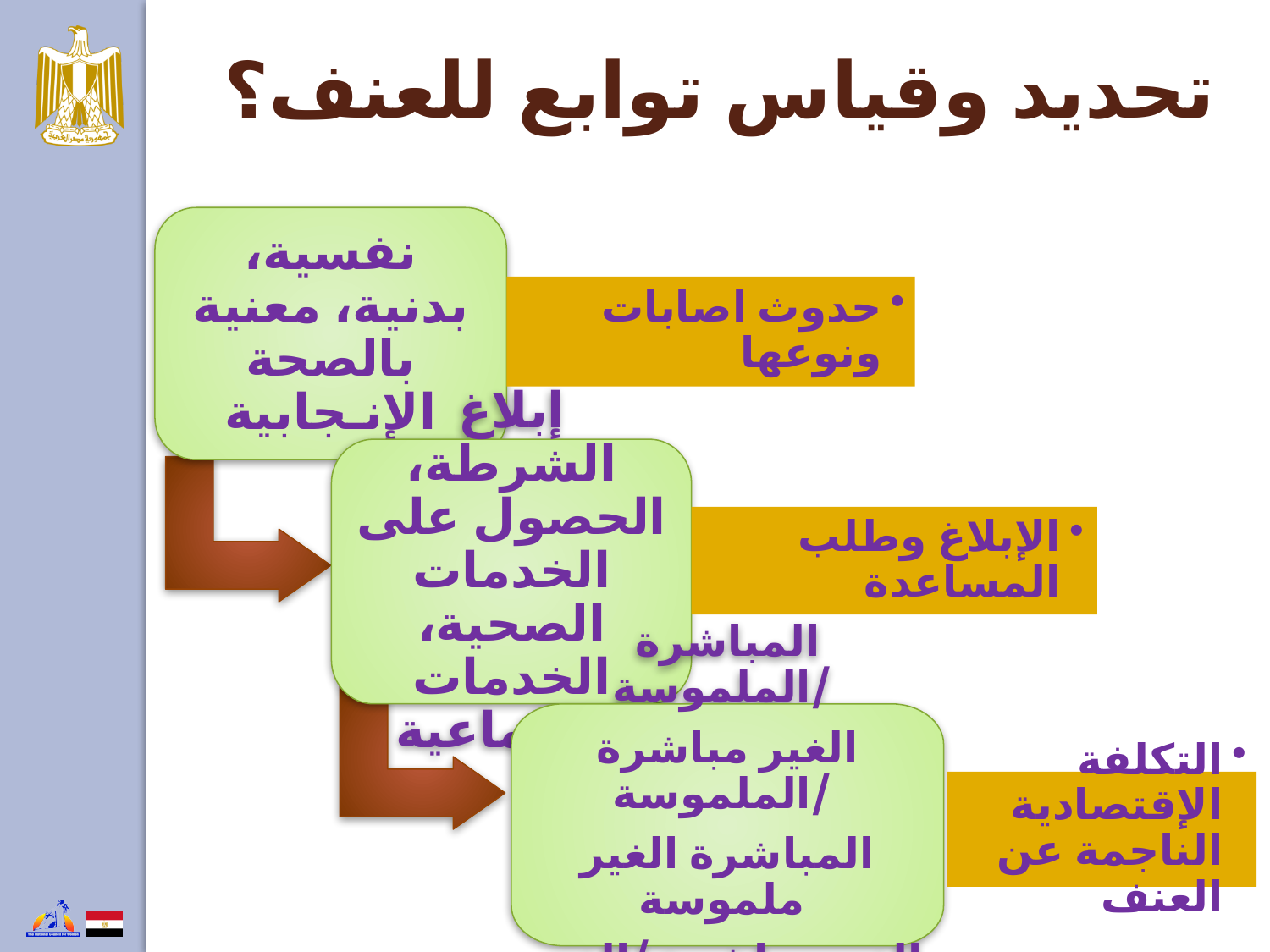

# تحديد وقياس توابع للعنف؟
نفسية، بدنية، معنية بالصحة الإنـجابية
حدوث اصابات ونوعها
إبلاغ الشرطة، الحصول على الخدمات الصحية، الخدمات الإجتماعية

الإبلاغ وطلب المساعدة

المباشرة /الملموسة
الغير مباشرة /الملموسة
المباشرة الغير ملموسة
الغير مباشرة /الغير ملموسة
التكلفة الإقتصادية الناجمة عن العنف